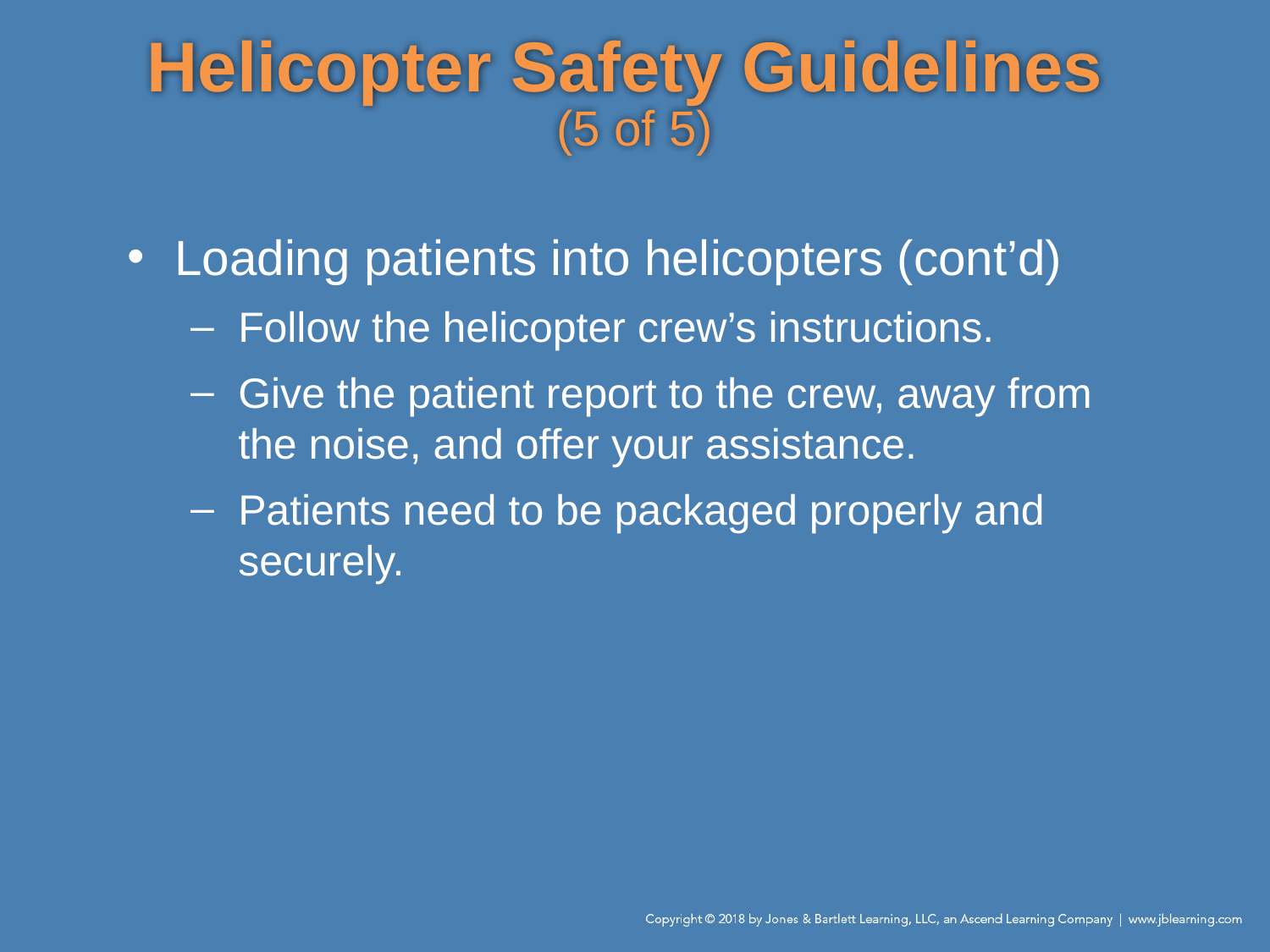

# Helicopter Safety Guidelines (5 of 5)
Loading patients into helicopters (cont’d)
Follow the helicopter crew’s instructions.
Give the patient report to the crew, away from the noise, and offer your assistance.
Patients need to be packaged properly and securely.